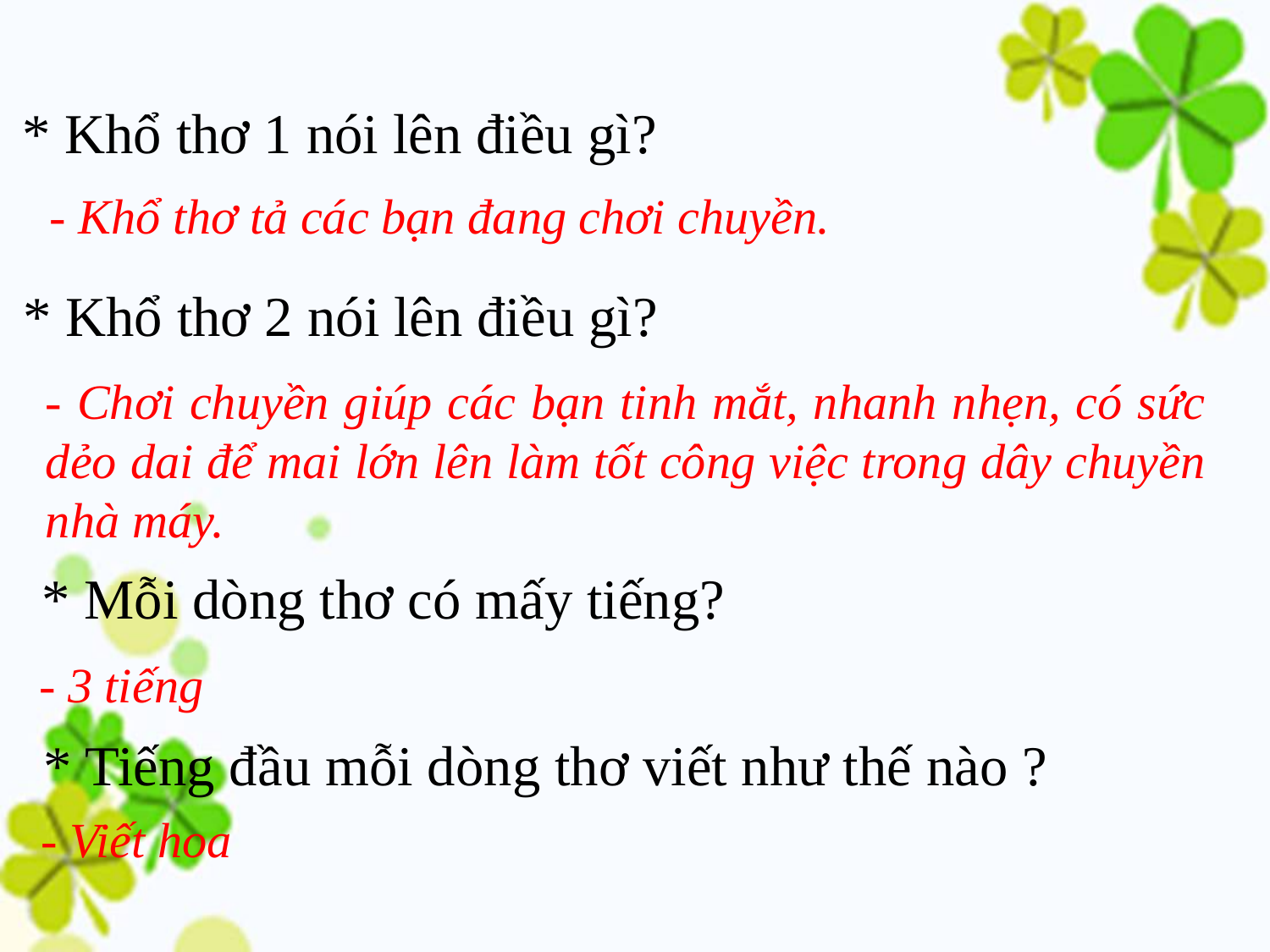

* Khổ thơ 1 nói lên điều gì?
- Khổ thơ tả các bạn đang chơi chuyền.
* Khổ thơ 2 nói lên điều gì?
- Chơi chuyền giúp các bạn tinh mắt, nhanh nhẹn, có sức dẻo dai để mai lớn lên làm tốt công việc trong dây chuyền nhà máy.
* Mỗi dòng thơ có mấy tiếng?
- 3 tiếng
* Tiếng đầu mỗi dòng thơ viết như thế nào ?
- Viết hoa